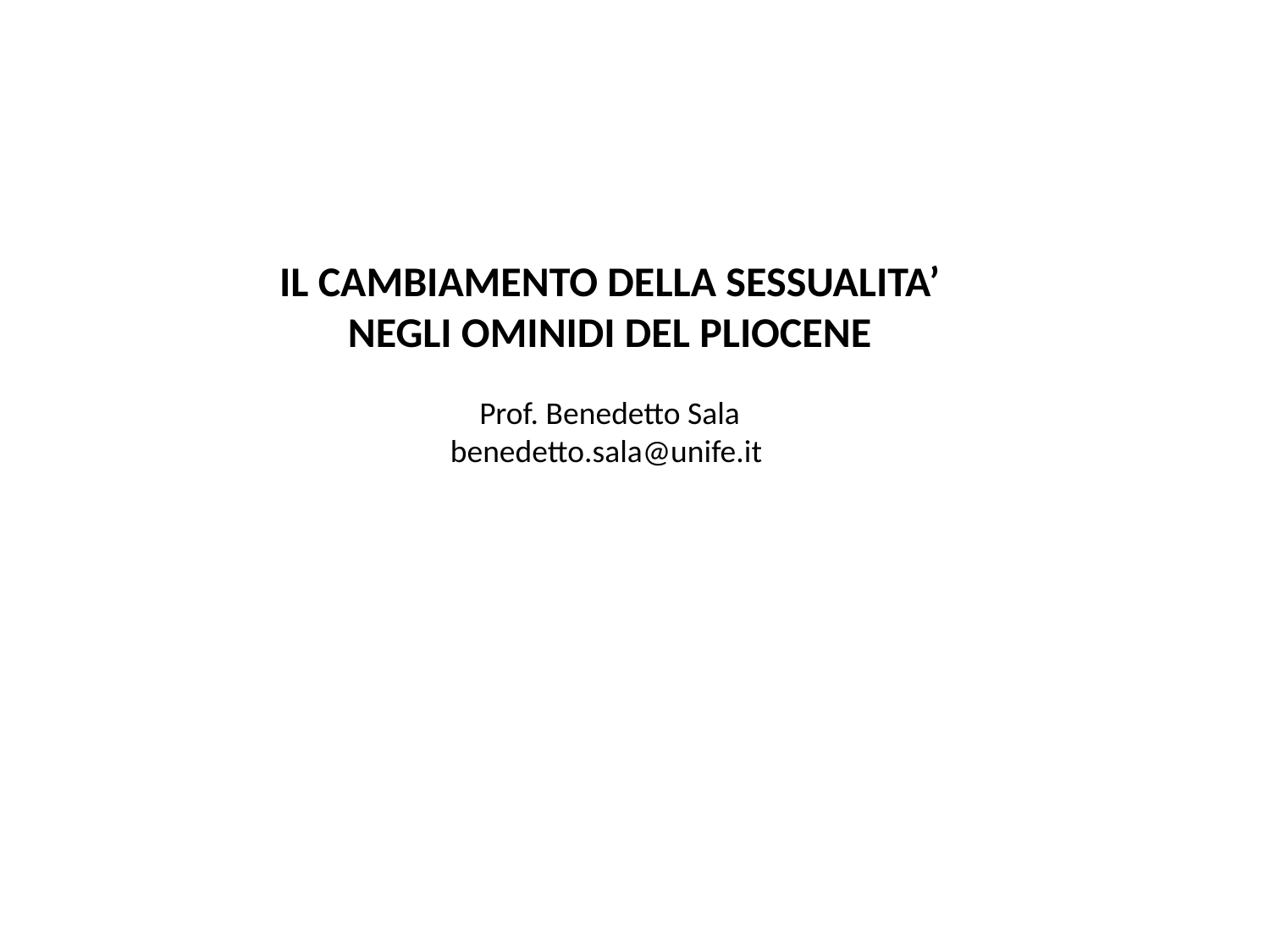

IL CAMBIAMENTO DELLA SESSUALITA’ NEGLI OMINIDI DEL PLIOCENE

Prof. Benedetto Sala
benedetto.sala@unife.it